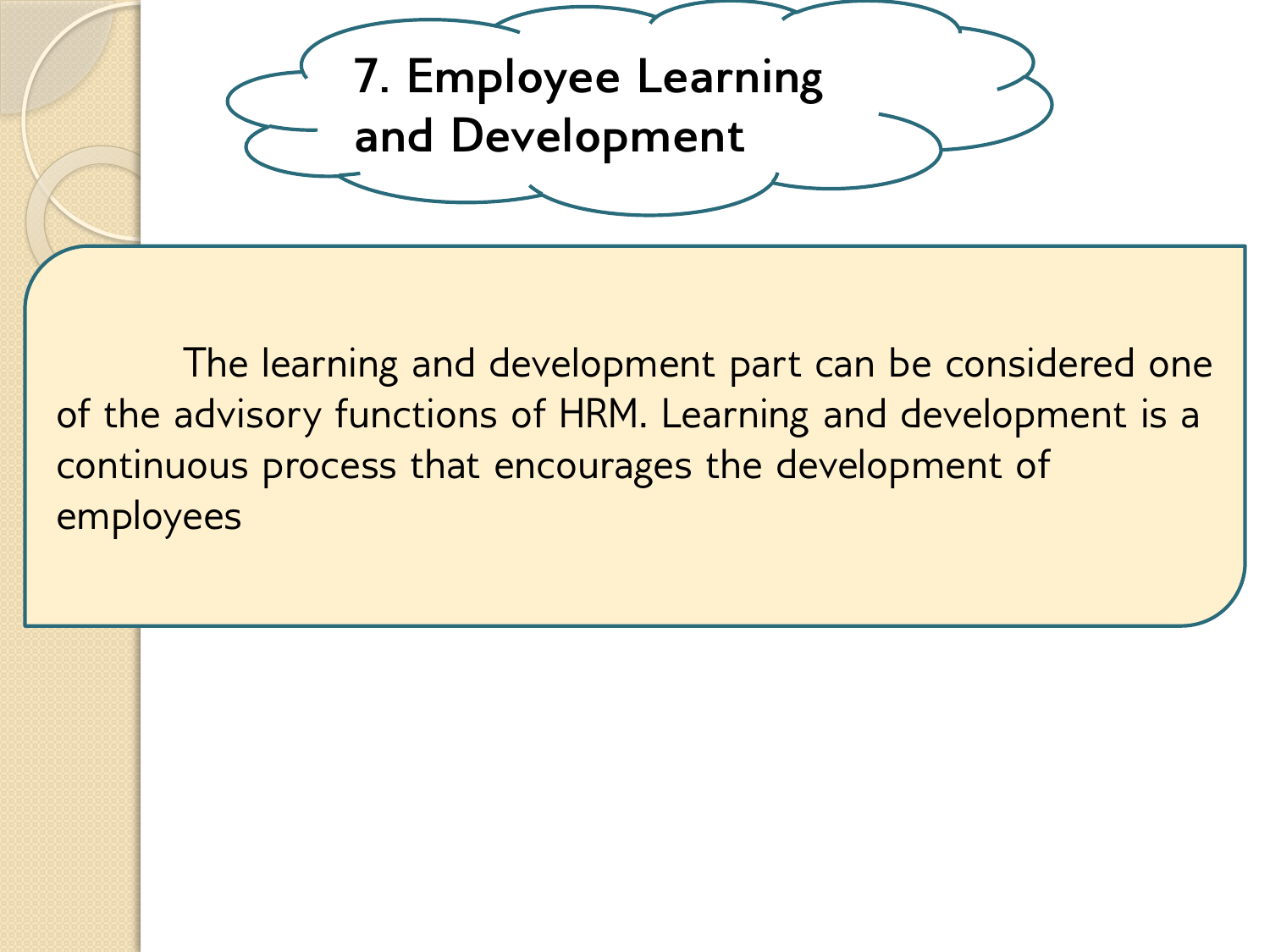

7. Employee Learning and Development

	The learning and development part can be considered one of the advisory functions of HRM. Learning and development is a continuous process that encourages the development of employees
19